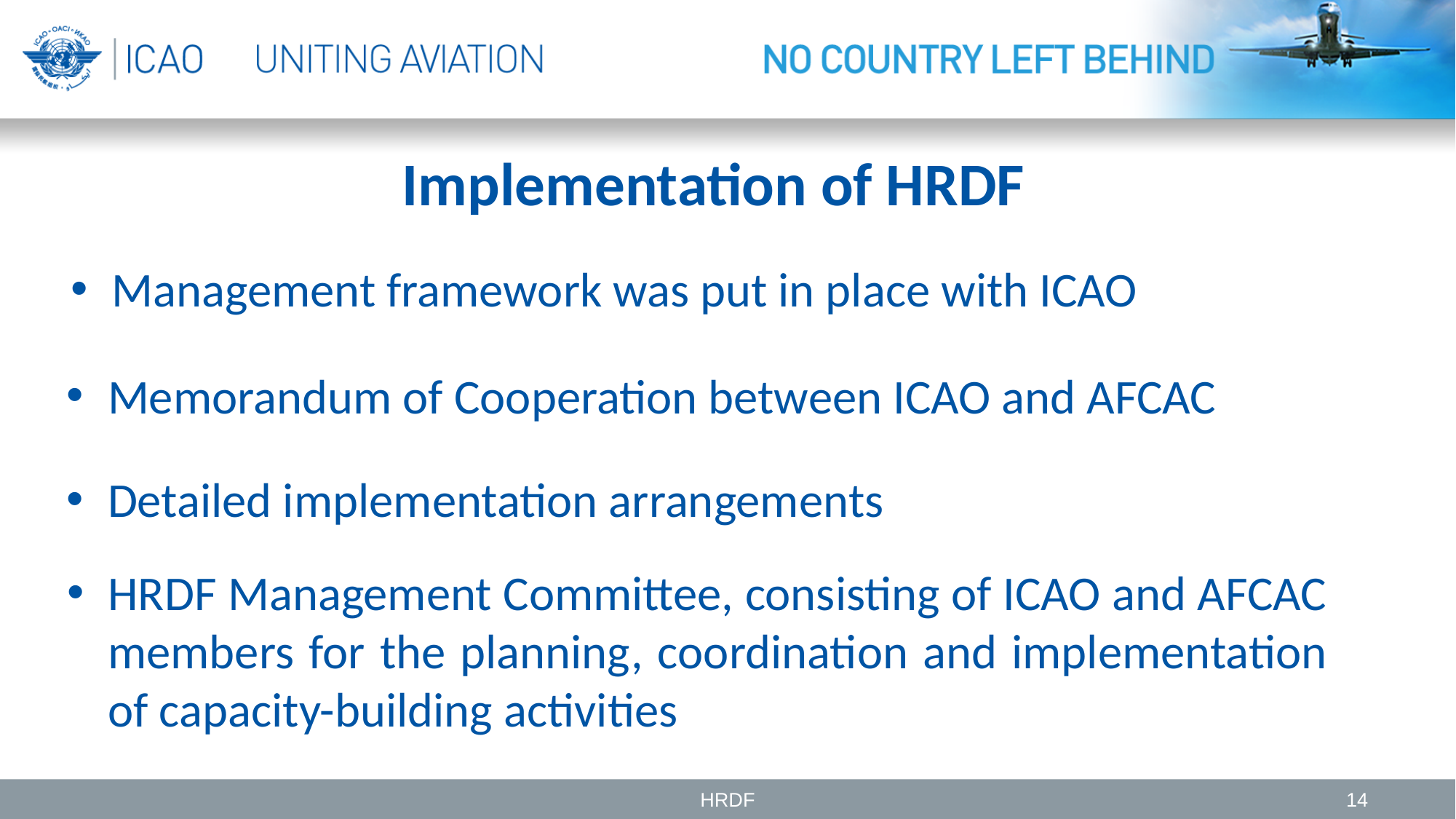

# Implementation of HRDF
Management framework was put in place with ICAO

Memorandum of Cooperation between ICAO and AFCAC
Detailed implementation arrangements
HRDF Management Committee, consisting of ICAO and AFCAC members for the planning, coordination and implementation of capacity-building activities
HRDF
14